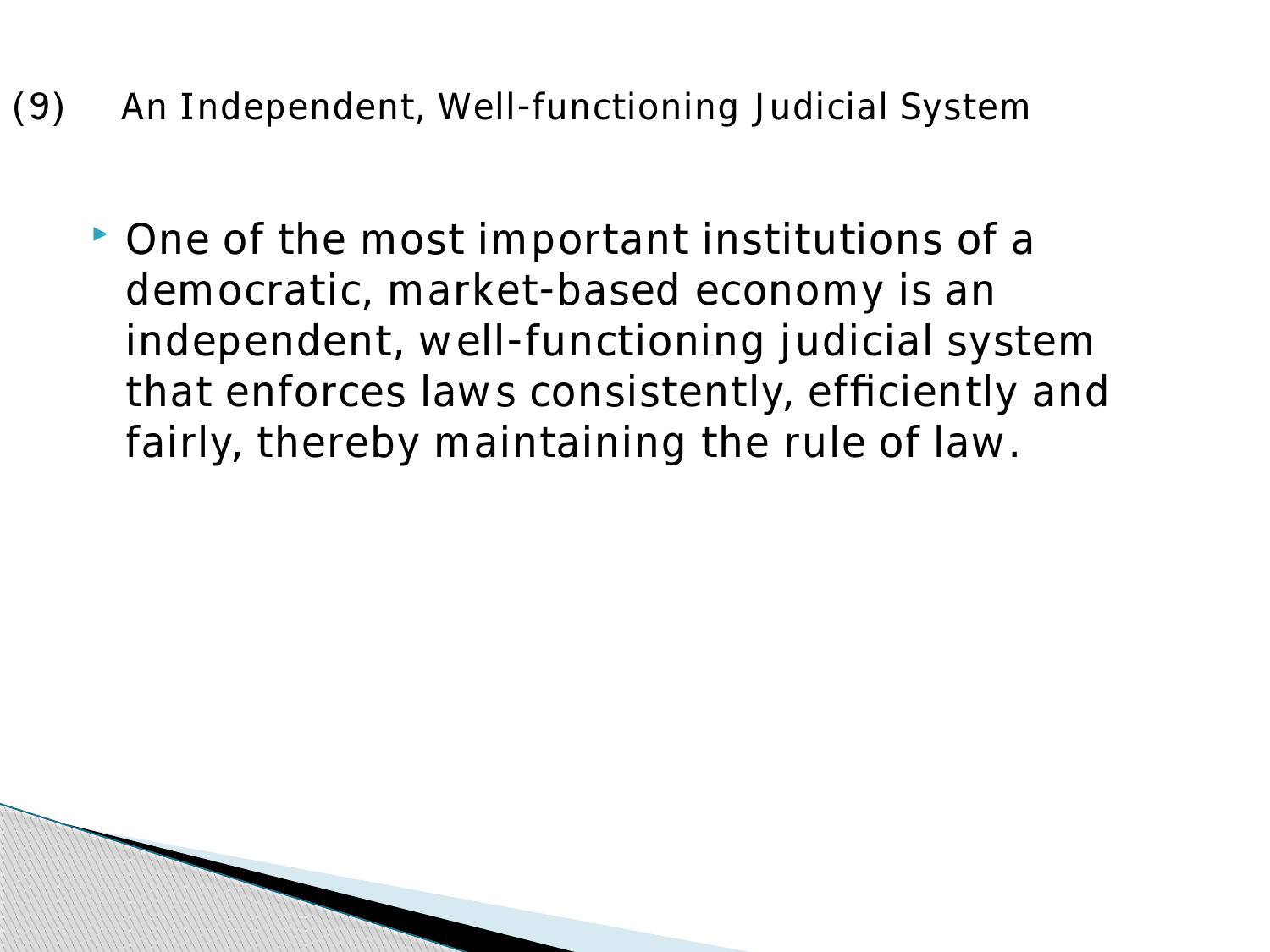

# (9)	An Independent, Well-functioning Judicial System
One of the most important institutions of a democratic, market-based economy is an independent, well-functioning judicial system that enforces laws consistently, efficiently and fairly, thereby maintaining the rule of law.